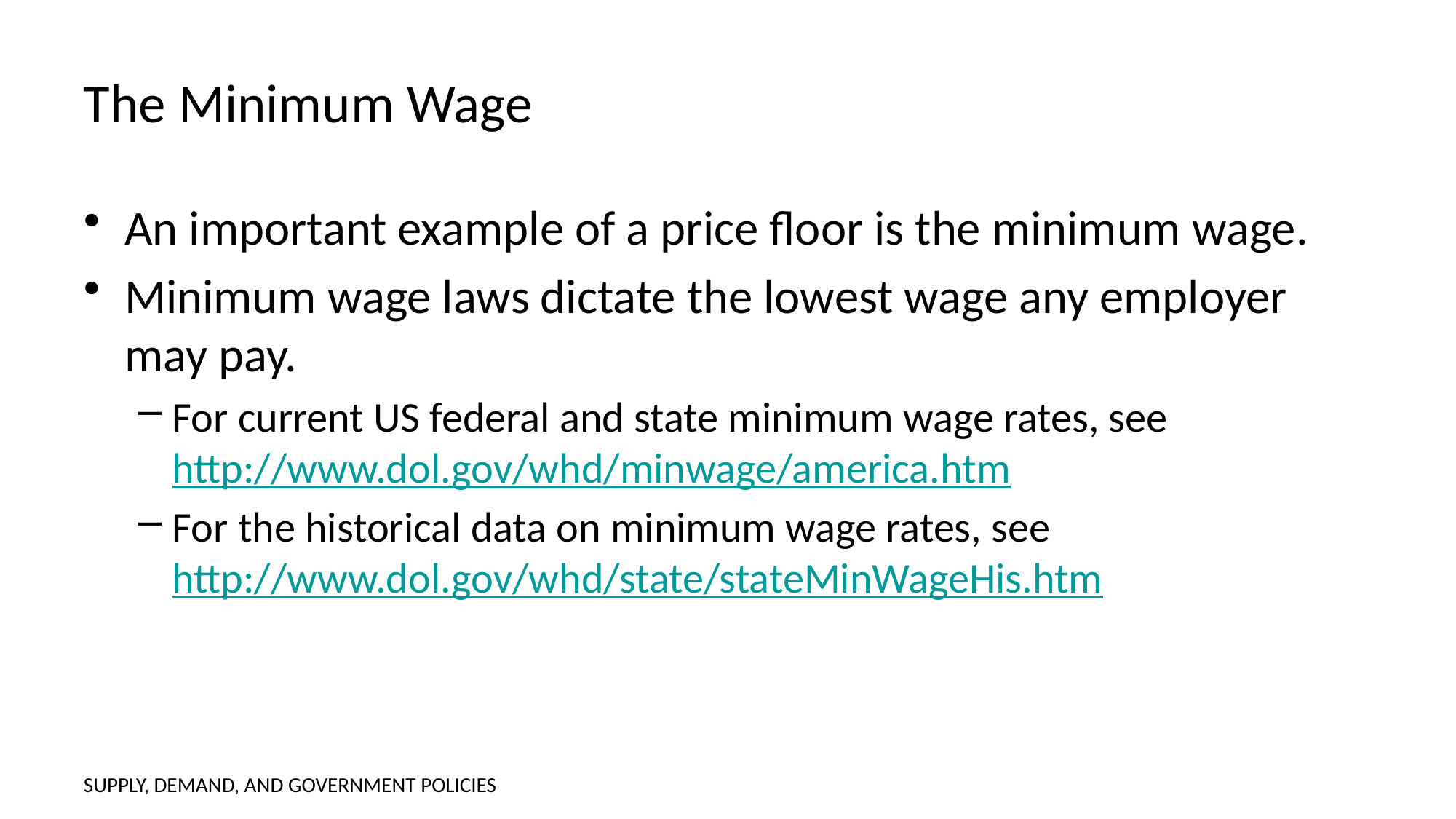

# The Minimum Wage
An important example of a price floor is the minimum wage.
Minimum wage laws dictate the lowest wage any employer may pay.
For current US federal and state minimum wage rates, see http://www.dol.gov/whd/minwage/america.htm
For the historical data on minimum wage rates, see http://www.dol.gov/whd/state/stateMinWageHis.htm

SUPPLY, DEMAND, AND GOVERNMENT POLICIES